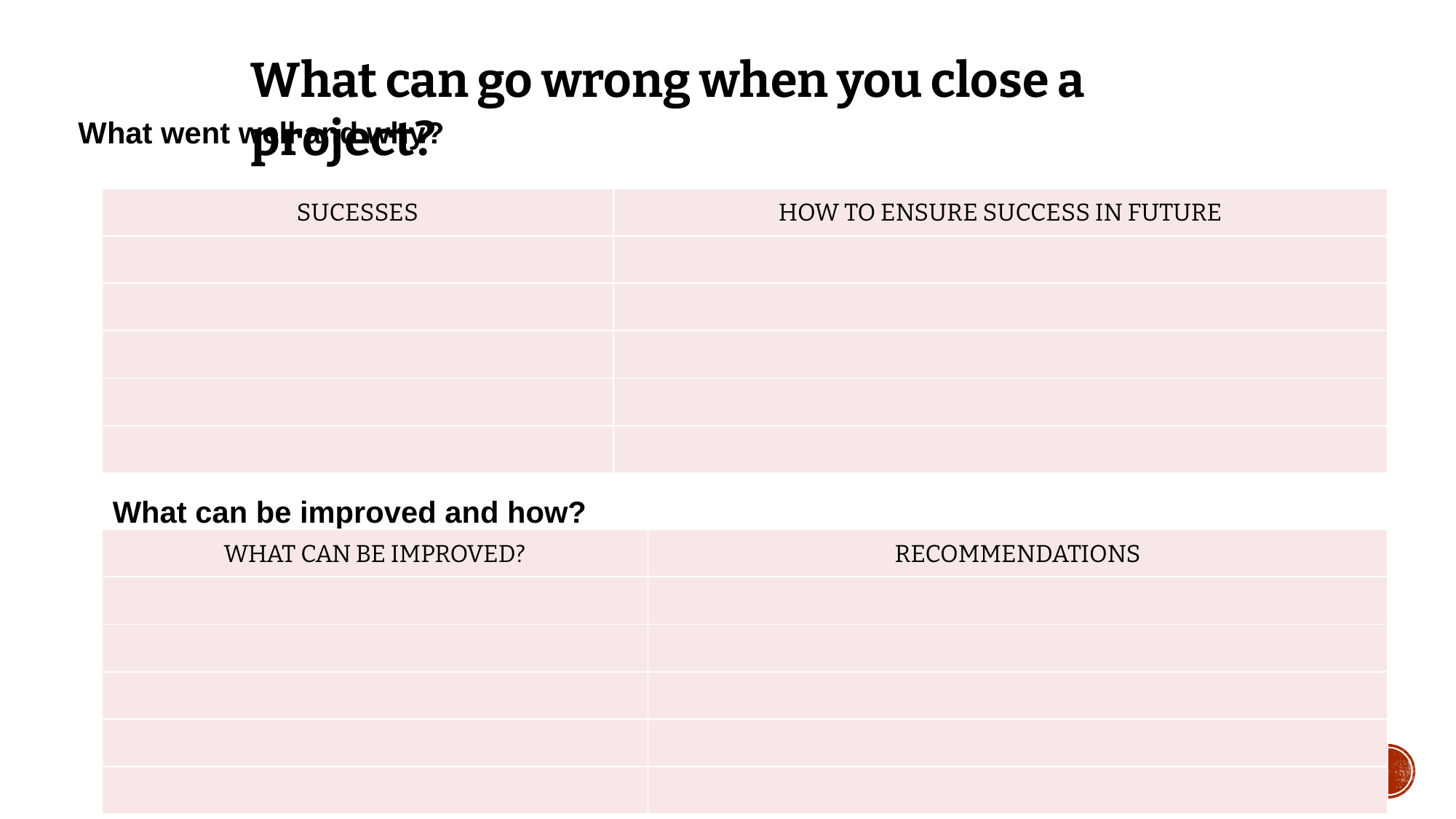

What can go wrong when you close a project?
What went well and why?
| SUCESSES | HOW TO ENSURE SUCCESS IN FUTURE |
| --- | --- |
|  |  |
|  |  |
|  |  |
|  |  |
|  |  |
What can be improved and how?
| WHAT CAN BE IMPROVED? | RECOMMENDATIONS |
| --- | --- |
|  |  |
|  |  |
|  |  |
|  |  |
|  |  |